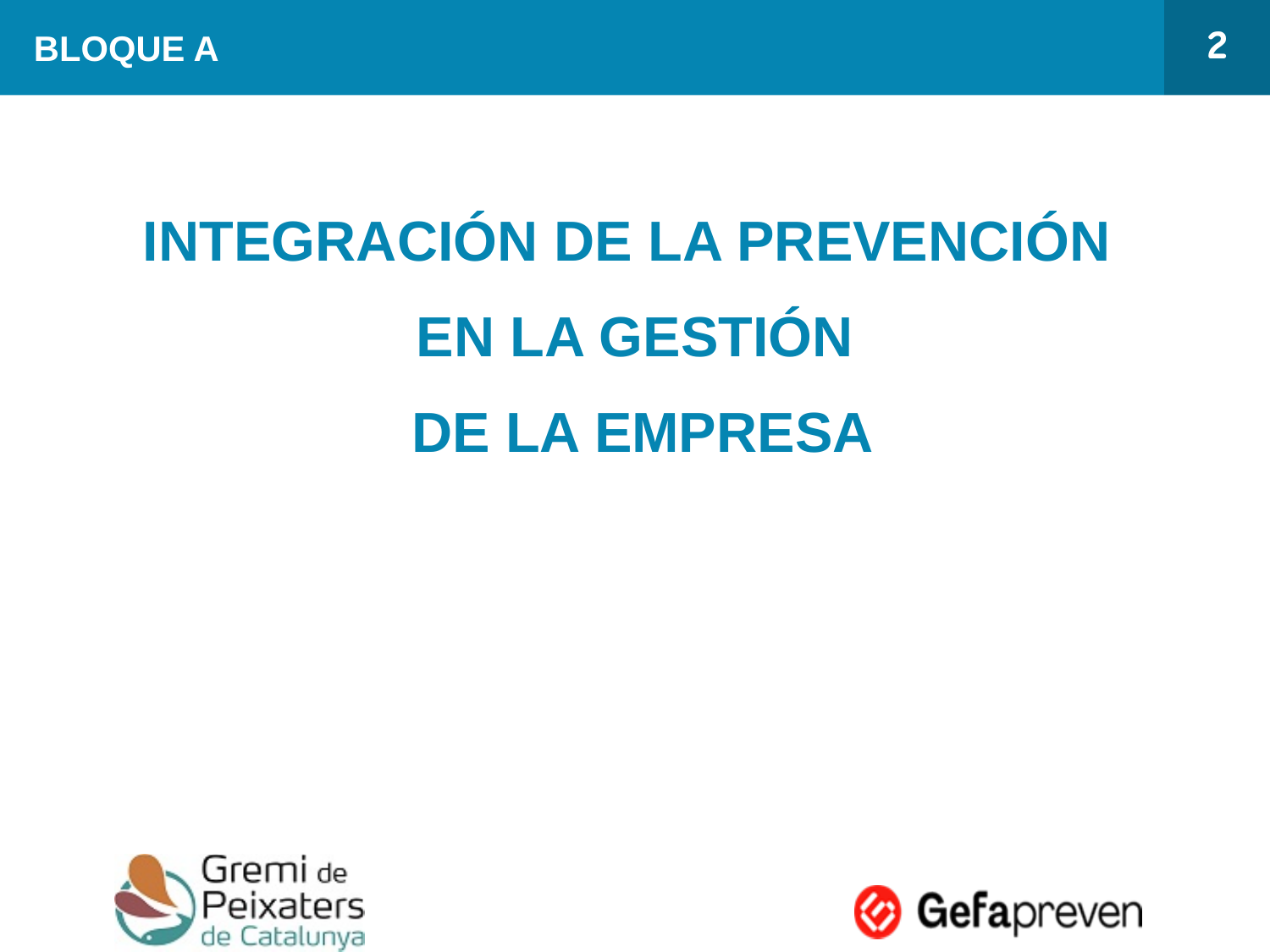

2
# BLOQUE A
INTEGRACIÓN DE LA PREVENCIÓN
EN LA GESTIÓN
 DE LA EMPRESA